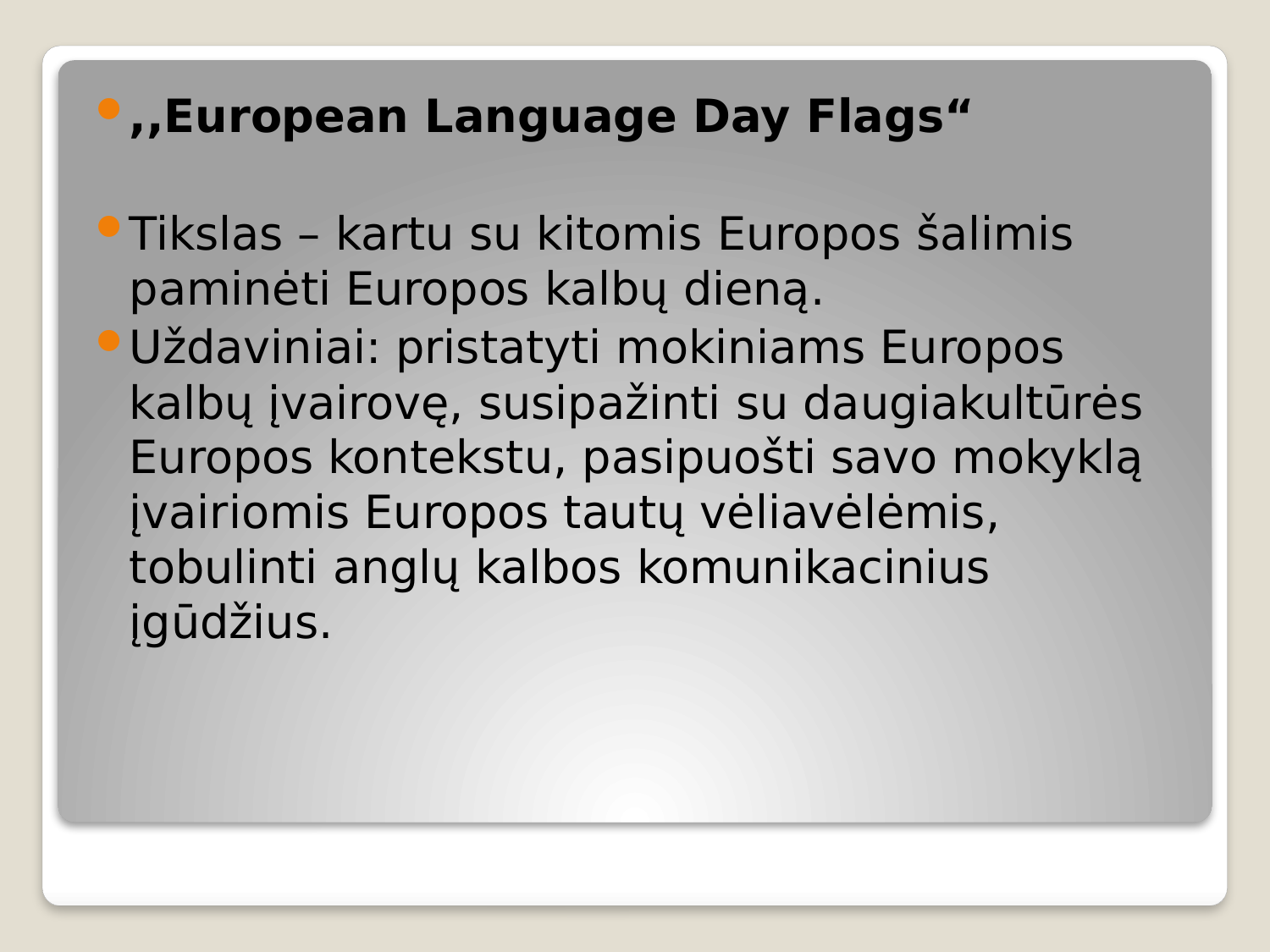

,,European Language Day Flags“

Tikslas – kartu su kitomis Europos šalimis paminėti Europos kalbų dieną.
Uždaviniai: pristatyti mokiniams Europos kalbų įvairovę, susipažinti su daugiakultūrės Europos kontekstu, pasipuošti savo mokyklą įvairiomis Europos tautų vėliavėlėmis, tobulinti anglų kalbos komunikacinius įgūdžius.

#